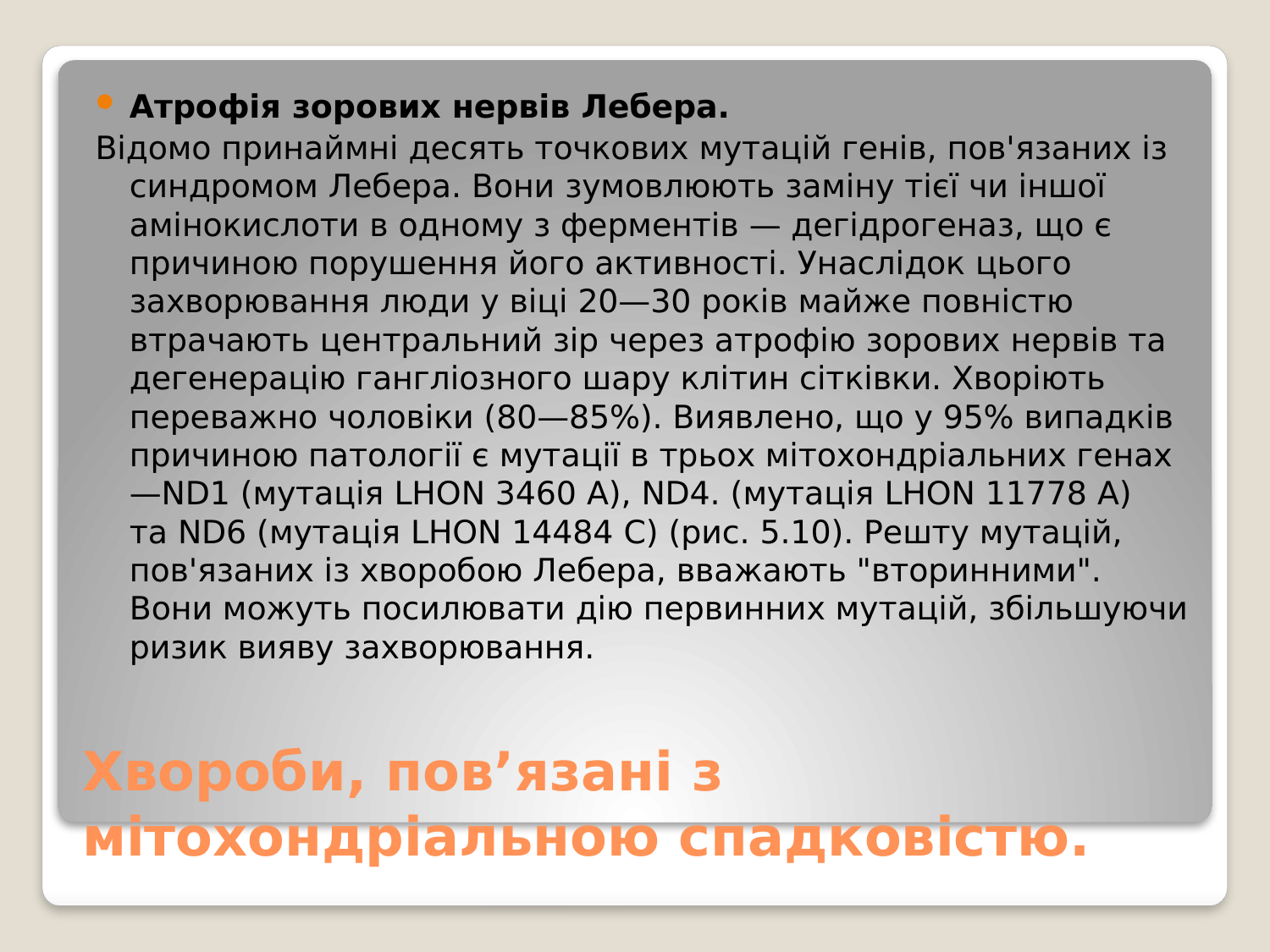

Атрофія зорових нервів Лебера.
Відомо принаймні десять точкових мутацій генів, пов'язаних із синдромом Лебера. Вони зумовлюють заміну тієї чи іншої амінокислоти в одному з ферментів — дегідрогеназ, що є причиною порушення його активності. Унаслідок цього захворювання люди у віці 20—30 років майже повністю втрачають центральний зір через атрофію зорових нервів та дегенерацію гангліозного шару клітин сітківки. Хворіють переважно чоловіки (80—85%). Виявлено, що у 95% випадків причиною патології є мутації в трьох мітохондріальних генах—ND1 (мутація LHON 3460 А), ND4. (мутація LHON 11778 А) та ND6 (мутація LHON 14484 С) (рис. 5.10). Решту мутацій, пов'язаних із хворобою Лебера, вважають "вторинними". Вони можуть посилювати дію первинних мутацій, збільшуючи ризик вияву захворювання.
# Хвороби, пов’язані з мітохондріальною спадковістю.